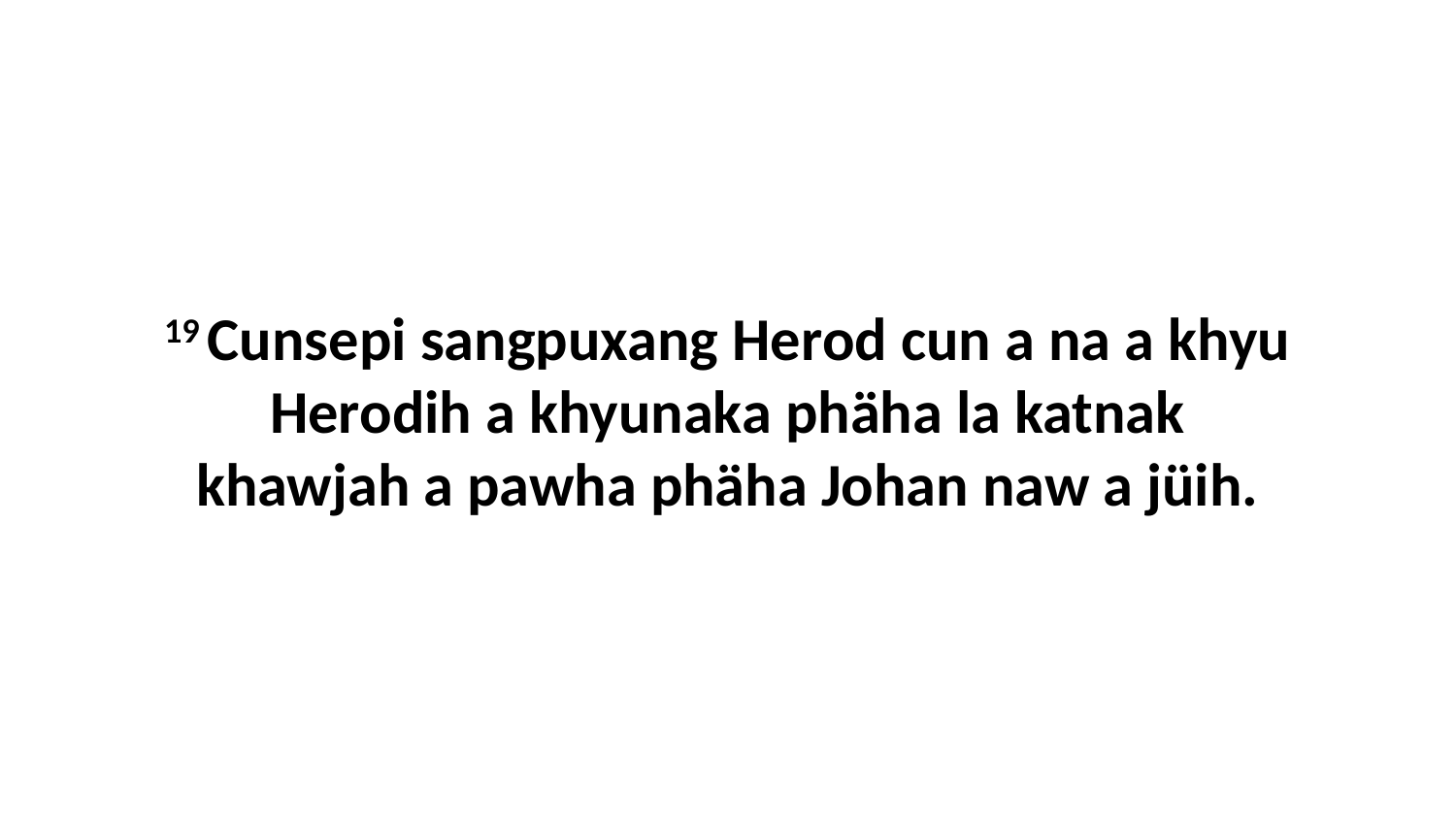

19 Cunsepi sangpuxang Herod cun a na a khyu Herodih a khyunaka phäha la katnak khawjah a pawha phäha Johan naw a jüih.